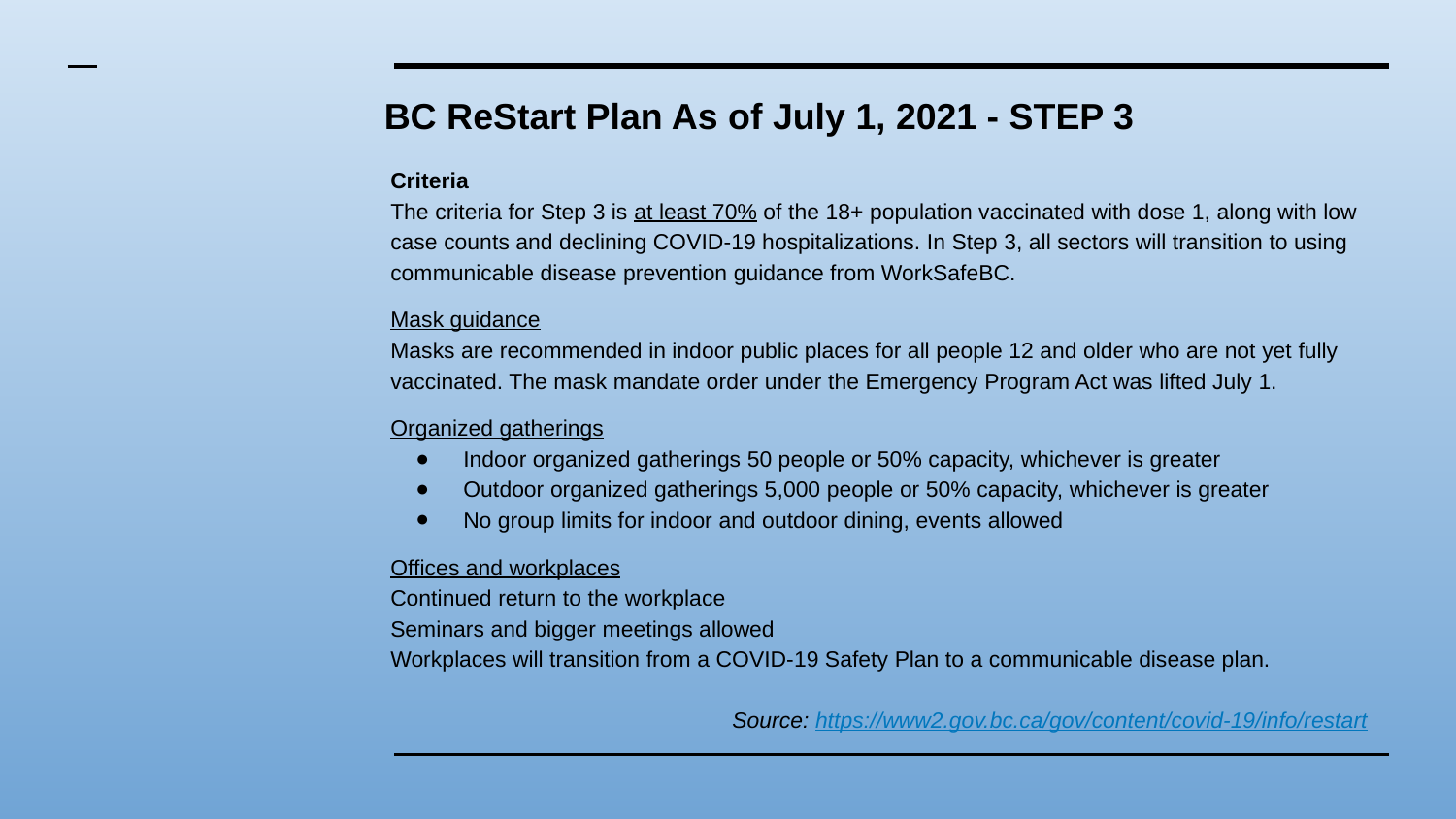

# BC ReStart Plan As of July 1, 2021 - STEP 3
Criteria
The criteria for Step 3 is at least 70% of the 18+ population vaccinated with dose 1, along with low case counts and declining COVID-19 hospitalizations. In Step 3, all sectors will transition to using communicable disease prevention guidance from WorkSafeBC.

Mask guidance
Masks are recommended in indoor public places for all people 12 and older who are not yet fully vaccinated. The mask mandate order under the Emergency Program Act was lifted July 1.

Organized gatherings
Indoor organized gatherings 50 people or 50% capacity, whichever is greater
Outdoor organized gatherings 5,000 people or 50% capacity, whichever is greater
No group limits for indoor and outdoor dining, events allowed

Offices and workplaces
Continued return to the workplace
Seminars and bigger meetings allowed
Workplaces will transition from a COVID-19 Safety Plan to a communicable disease plan.

Source: https://www2.gov.bc.ca/gov/content/covid-19/info/restart